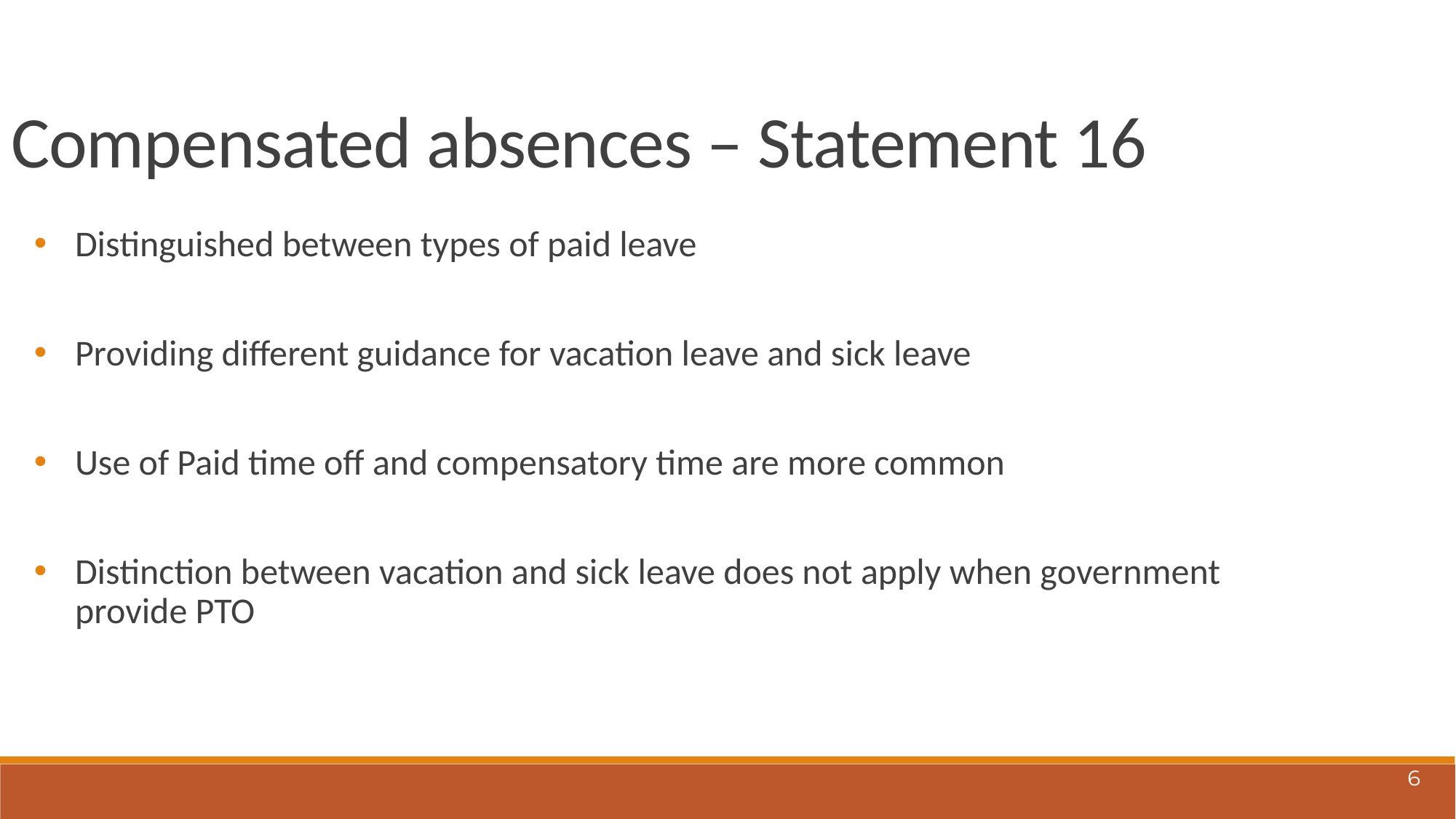

Compensated absences – Statement 16
Distinguished between types of paid leave

Providing different guidance for vacation leave and sick leave

Use of Paid time off and compensatory time are more common

Distinction between vacation and sick leave does not apply when government provide PTO

6